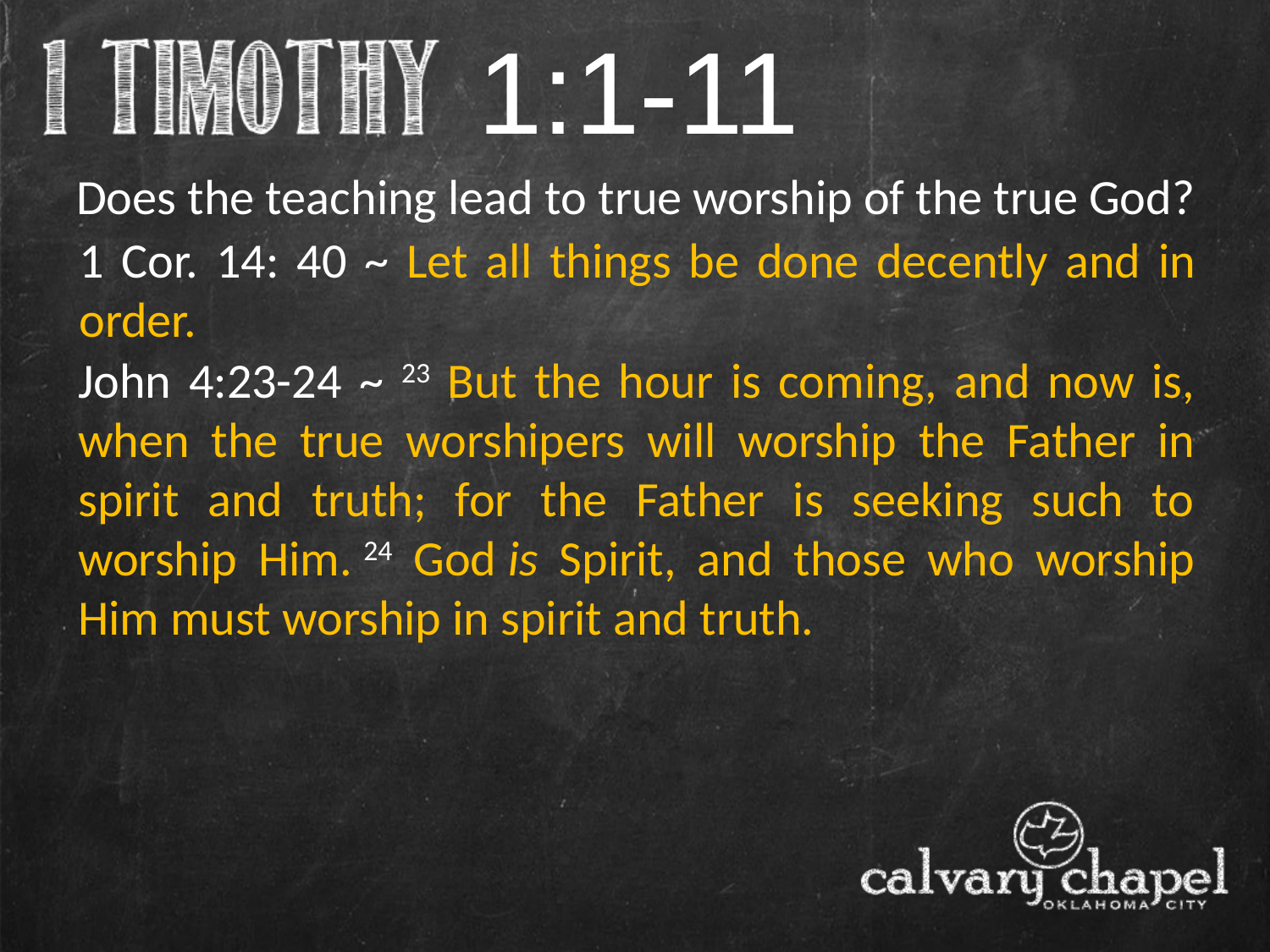

1:1-11
Does the teaching lead to true worship of the true God?
1 Cor. 14: 40 ~ Let all things be done decently and in order.
John 4:23-24 ~ 23 But the hour is coming, and now is, when the true worshipers will worship the Father in spirit and truth; for the Father is seeking such to worship Him. 24 God is Spirit, and those who worship Him must worship in spirit and truth.